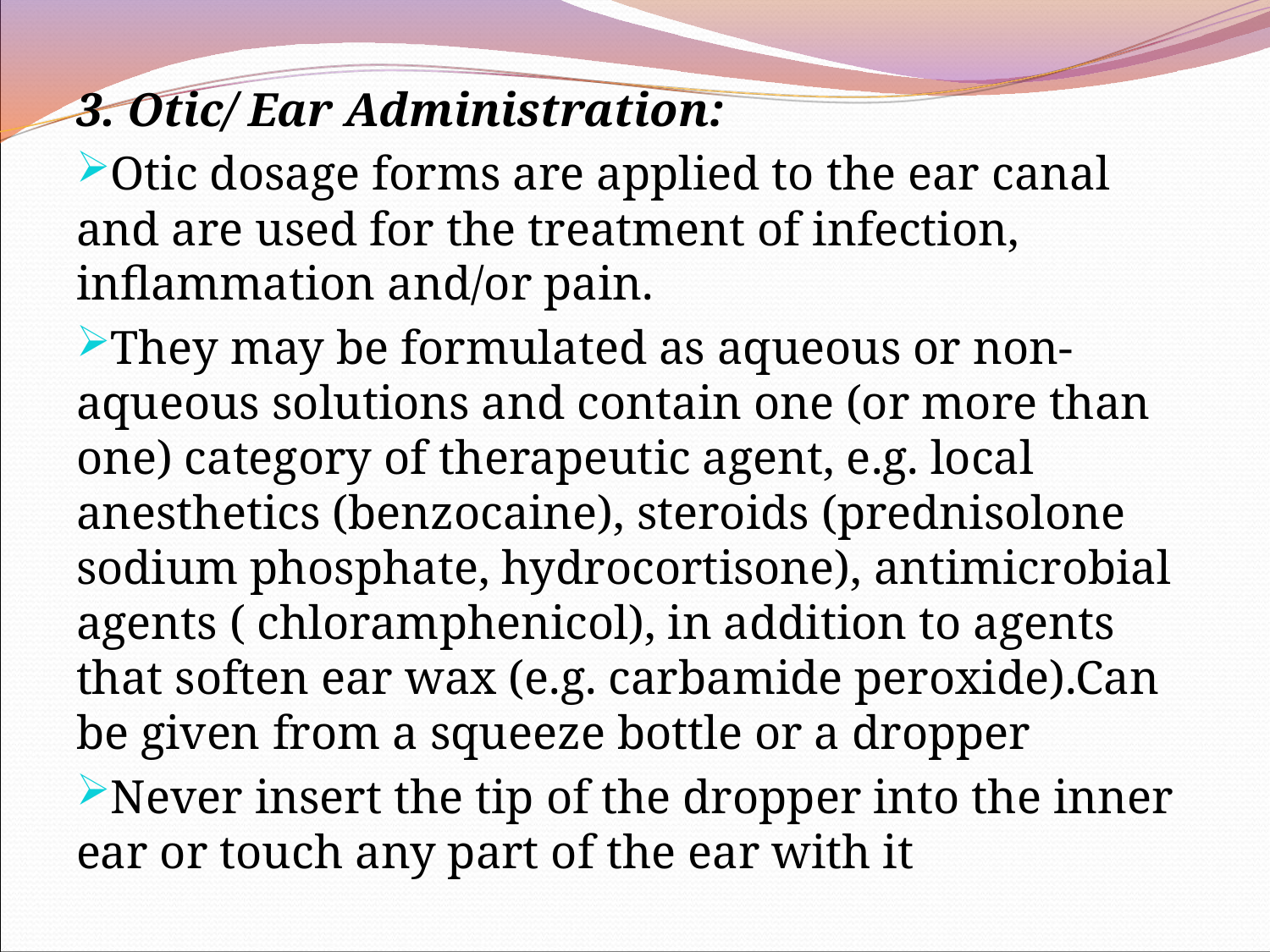

3. Otic/ Ear Administration:
Otic dosage forms are applied to the ear canal and are used for the treatment of infection, inflammation and/or pain.
They may be formulated as aqueous or non-aqueous solutions and contain one (or more than one) category of therapeutic agent, e.g. local anesthetics (benzocaine), steroids (prednisolone sodium phosphate, hydrocortisone), antimicrobial agents ( chloramphenicol), in addition to agents that soften ear wax (e.g. carbamide peroxide).Can be given from a squeeze bottle or a dropper
Never insert the tip of the dropper into the inner ear or touch any part of the ear with it